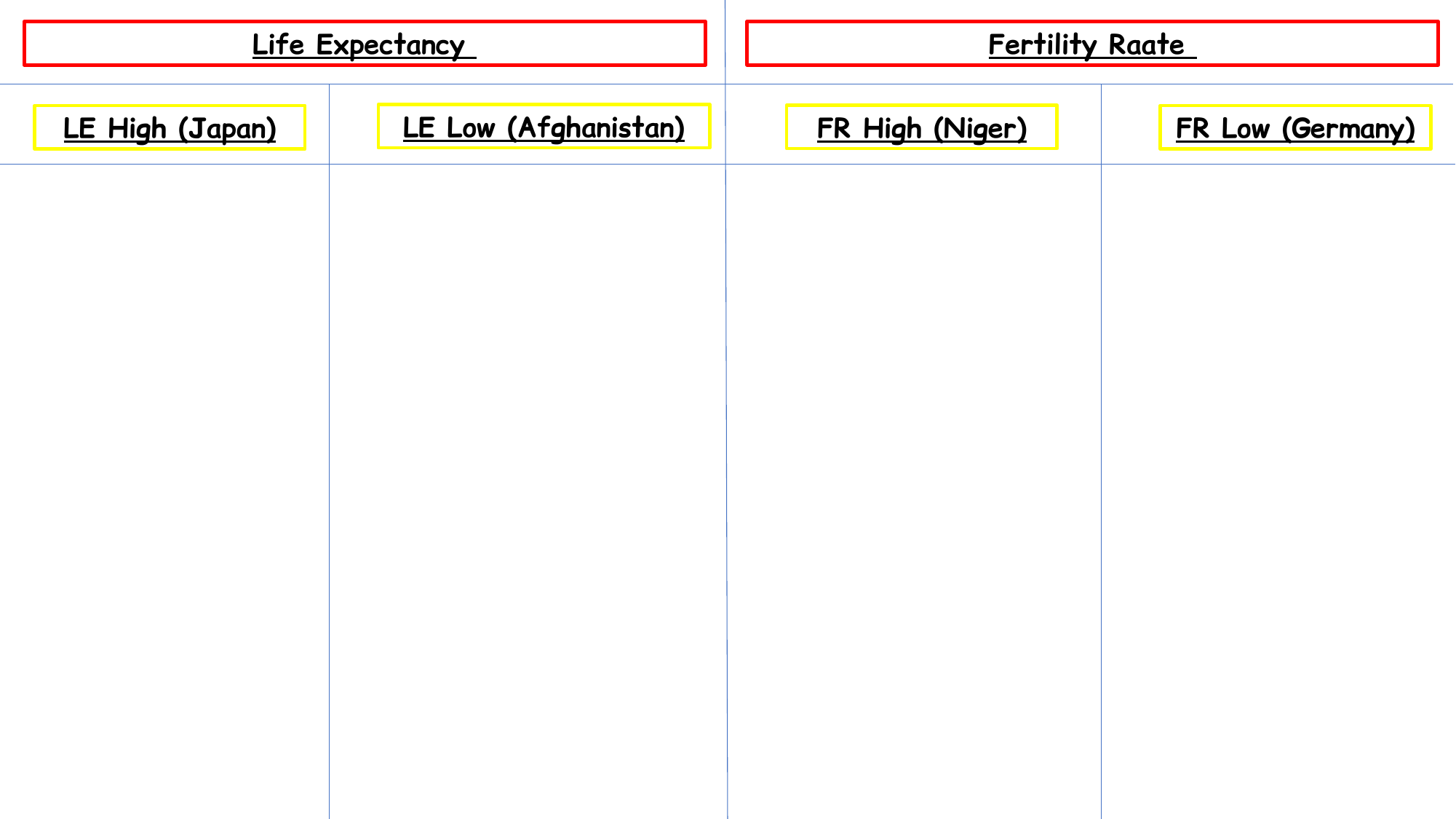

Life Expectancy
Fertility Raate
LE Low (Afghanistan)
FR High (Niger)
LE High (Japan)
FR Low (Germany)